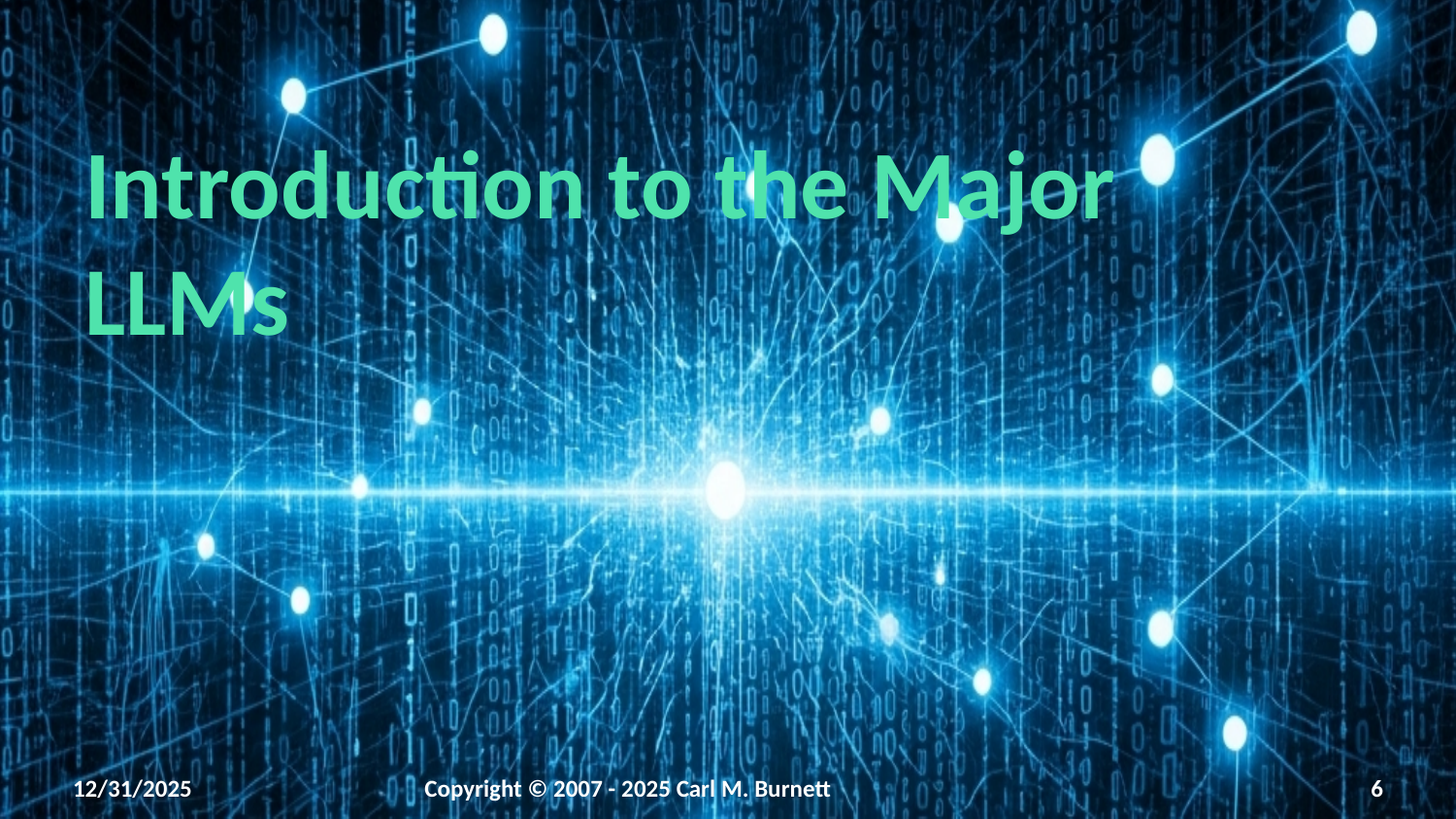

# Introduction to the Major LLMs

12/31/2025
Copyright © 2007 - 2025 Carl M. Burnett
6